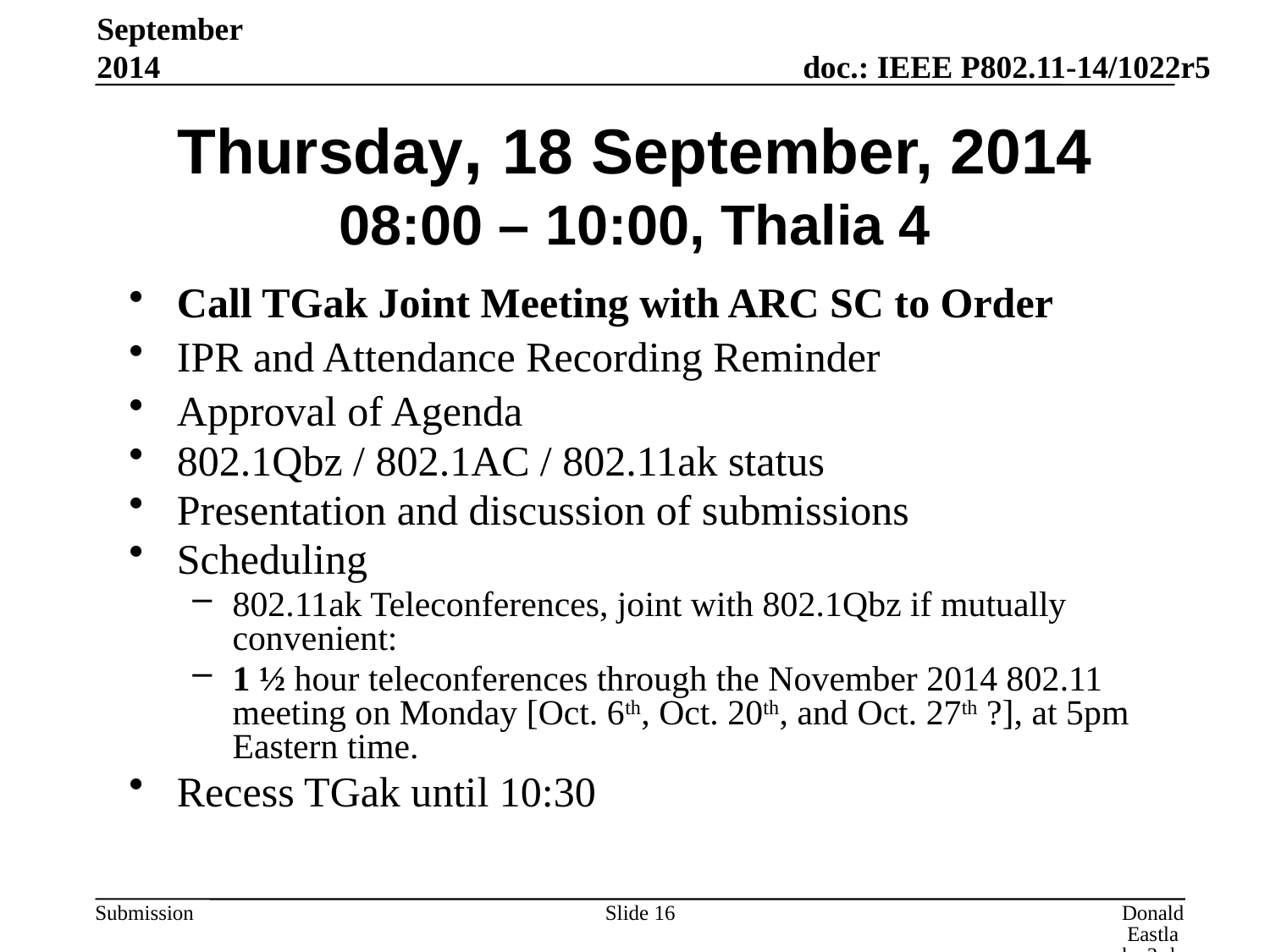

September 2014
# Thursday, 18 September, 2014 08:00 – 10:00, Thalia 4
Call TGak Joint Meeting with ARC SC to Order
IPR and Attendance Recording Reminder
Approval of Agenda
802.1Qbz / 802.1AC / 802.11ak status
Presentation and discussion of submissions
Scheduling
802.11ak Teleconferences, joint with 802.1Qbz if mutually convenient:
1 ½ hour teleconferences through the November 2014 802.11 meeting on Monday [Oct. 6th, Oct. 20th, and Oct. 27th ?], at 5pm Eastern time.
Recess TGak until 10:30

Slide 16
Donald Eastlake 3rd, Huawei Technologies